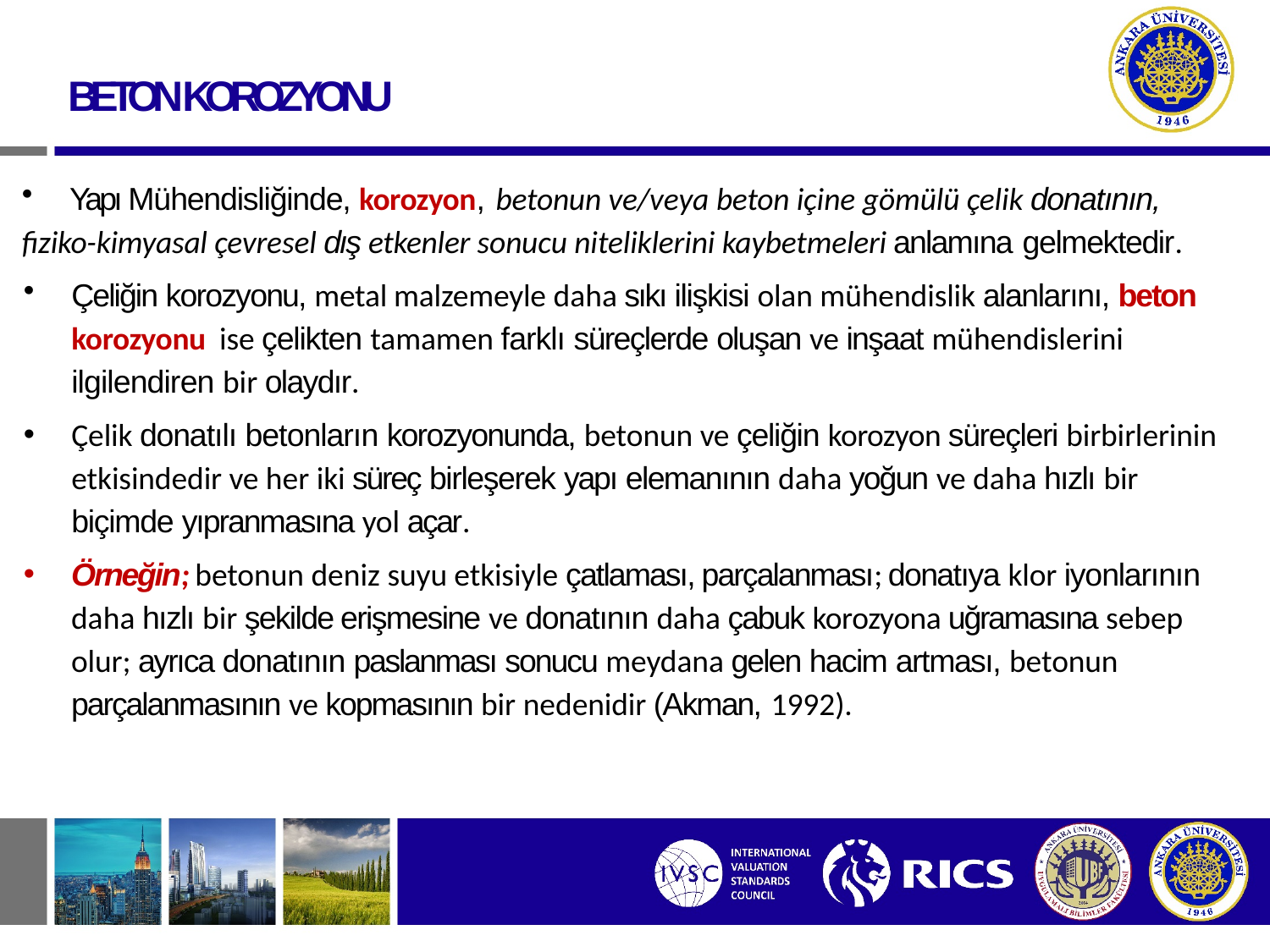

# BETON  KOROZYONU
Yapı Mühendisliğinde, korozyon, betonun ve/veya beton içine gömülü çelik donatının,
fiziko-kimyasal çevresel dış etkenler sonucu niteliklerini kaybetmeleri anlamına gelmektedir.
Çeliğin korozyonu, metal malzemeyle daha sıkı ilişkisi olan mühendislik alanlarını, beton  korozyonu ise çelikten tamamen farklı süreçlerde oluşan ve inşaat mühendislerini  ilgilendiren bir olaydır.
Çelik donatılı betonların korozyonunda, betonun ve çeliğin korozyon süreçleri birbirlerinin  etkisindedir ve her iki süreç birleşerek yapı elemanının daha yoğun ve daha hızlı bir  biçimde yıpranmasına yol açar.
Örneğin; betonun deniz suyu etkisiyle çatlaması, parçalanması; donatıya klor iyonlarının  daha hızlı bir şekilde erişmesine ve donatının daha çabuk korozyona uğramasına sebep  olur; ayrıca donatının paslanması sonucu meydana gelen hacim artması, betonun  parçalanmasının ve kopmasının bir nedenidir (Akman, 1992).